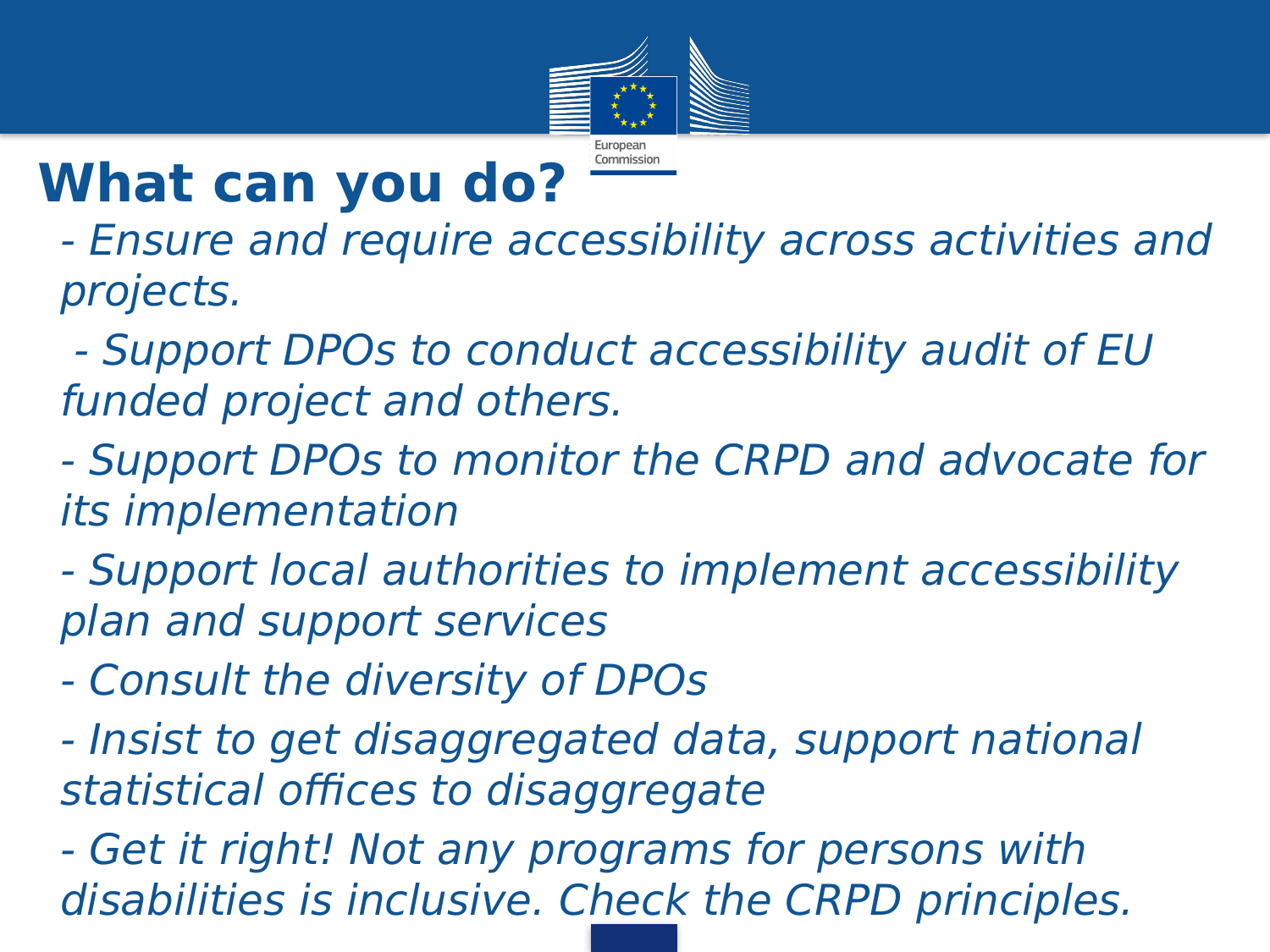

# What can you do?
- Ensure and require accessibility across activities and projects.
 - Support DPOs to conduct accessibility audit of EU funded project and others.
- Support DPOs to monitor the CRPD and advocate for its implementation
- Support local authorities to implement accessibility plan and support services
- Consult the diversity of DPOs
- Insist to get disaggregated data, support national statistical offices to disaggregate
- Get it right! Not any programs for persons with disabilities is inclusive. Check the CRPD principles.